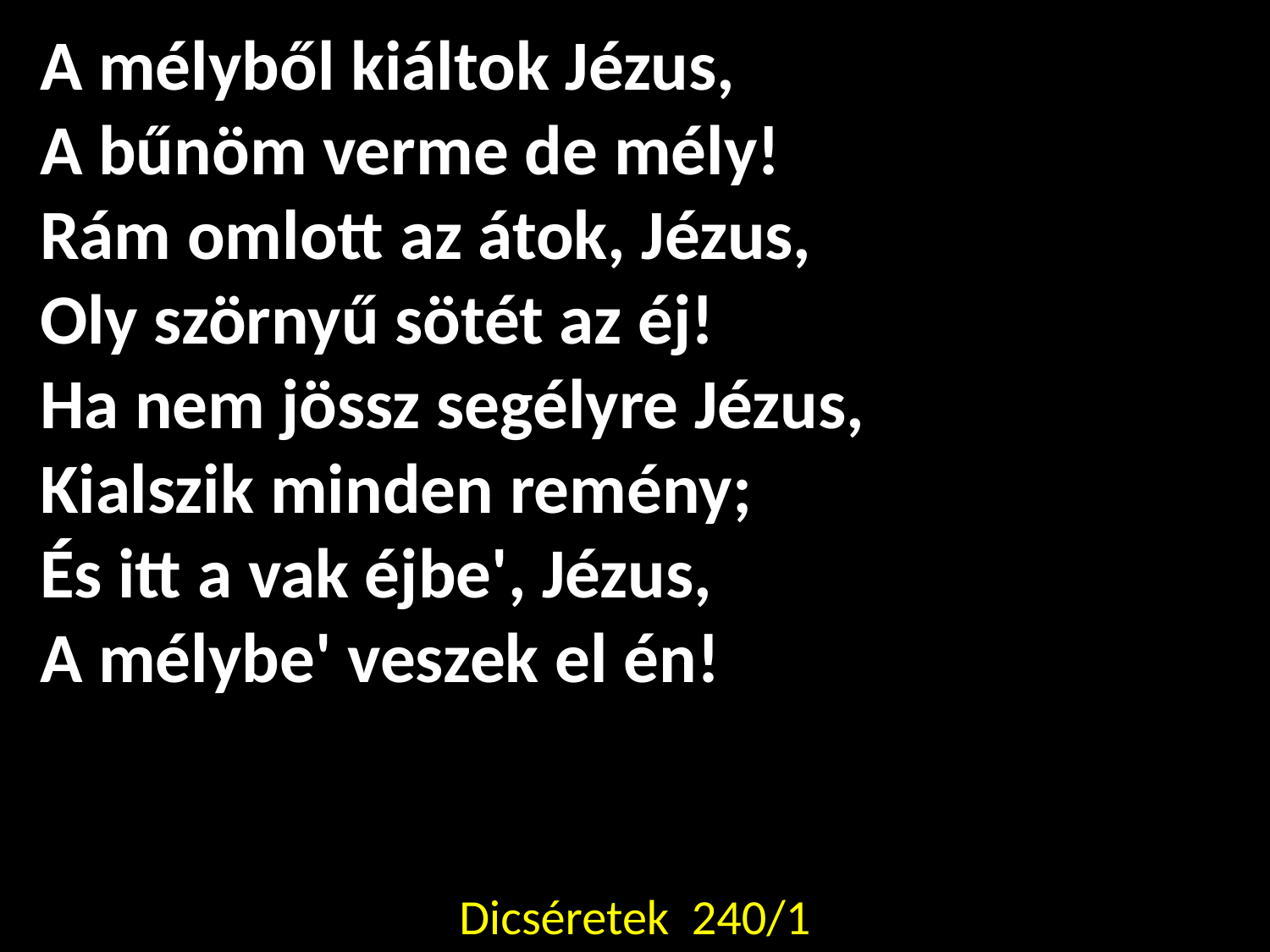

A mélyből kiáltok Jézus,
A bűnöm verme de mély!
Rám omlott az átok, Jézus,
Oly szörnyű sötét az éj!
Ha nem jössz segélyre Jézus,
Kialszik minden remény;
És itt a vak éjbe', Jézus,
A mélybe' veszek el én!
Dicséretek  240/1